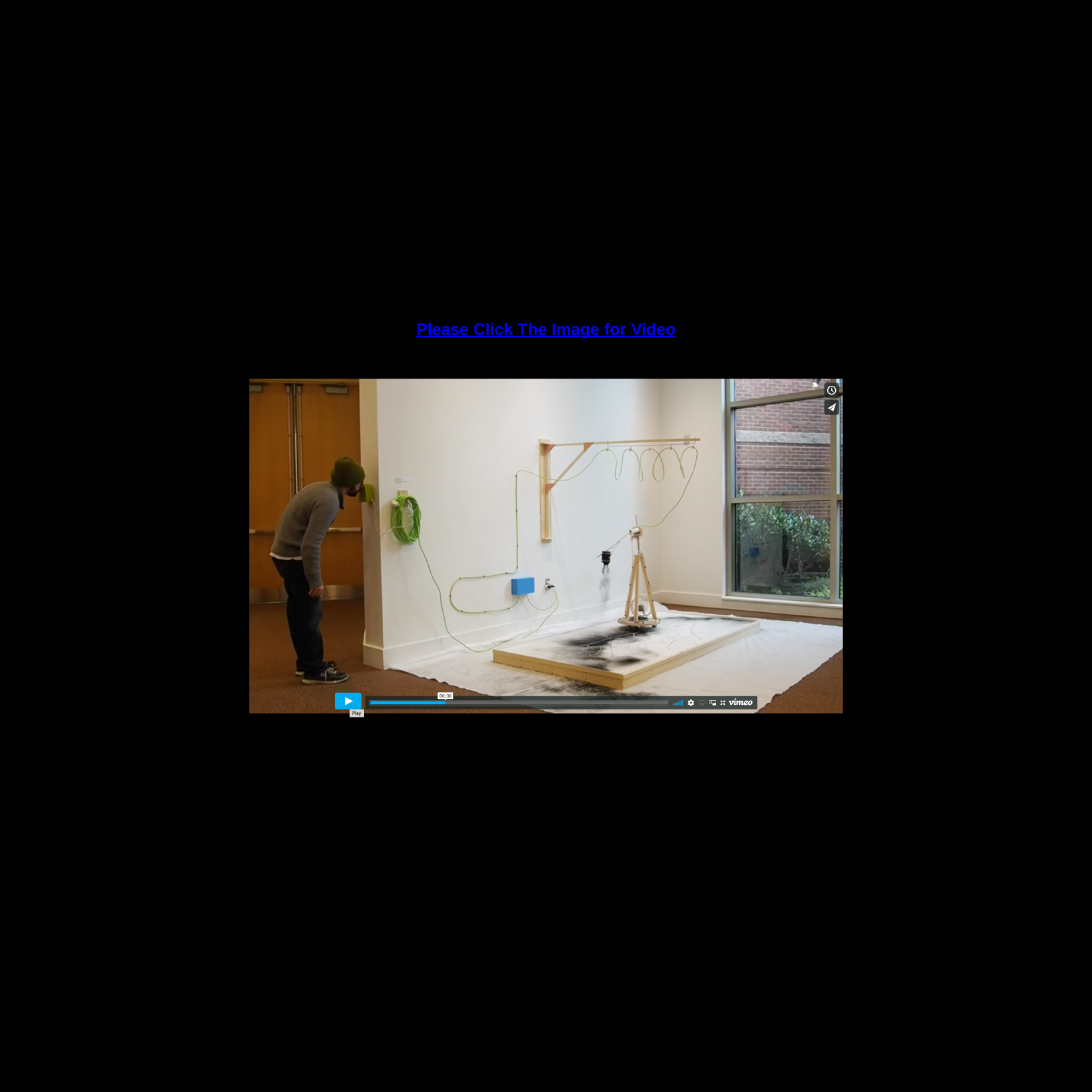

Link to Video Documentation “You sing, I dance”:

Please Click The Image for Video